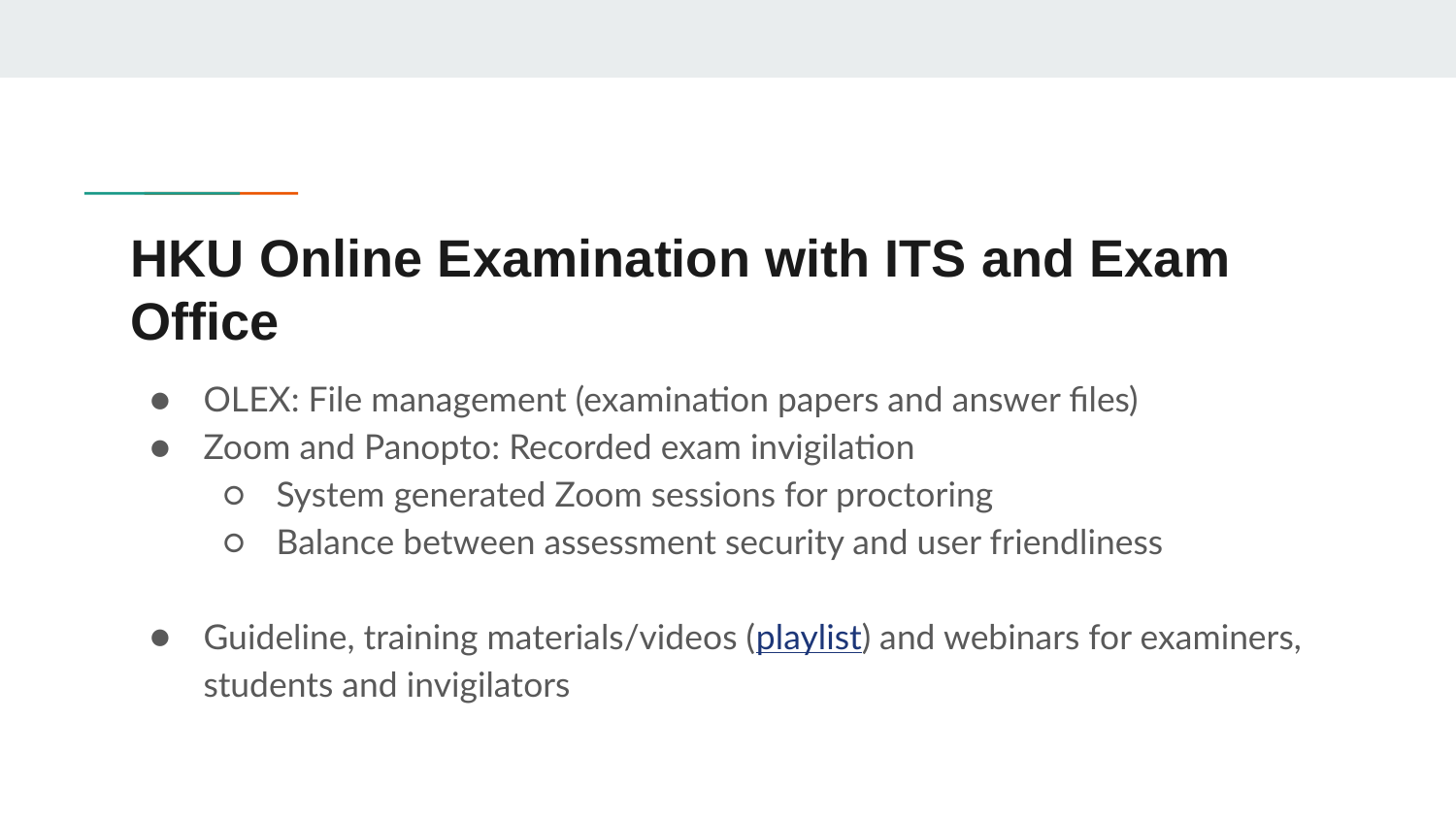

# HKU Online Examination with ITS and Exam Office
OLEX: File management (examination papers and answer files)
Zoom and Panopto: Recorded exam invigilation
System generated Zoom sessions for proctoring
Balance between assessment security and user friendliness
Guideline, training materials/videos (playlist) and webinars for examiners, students and invigilators